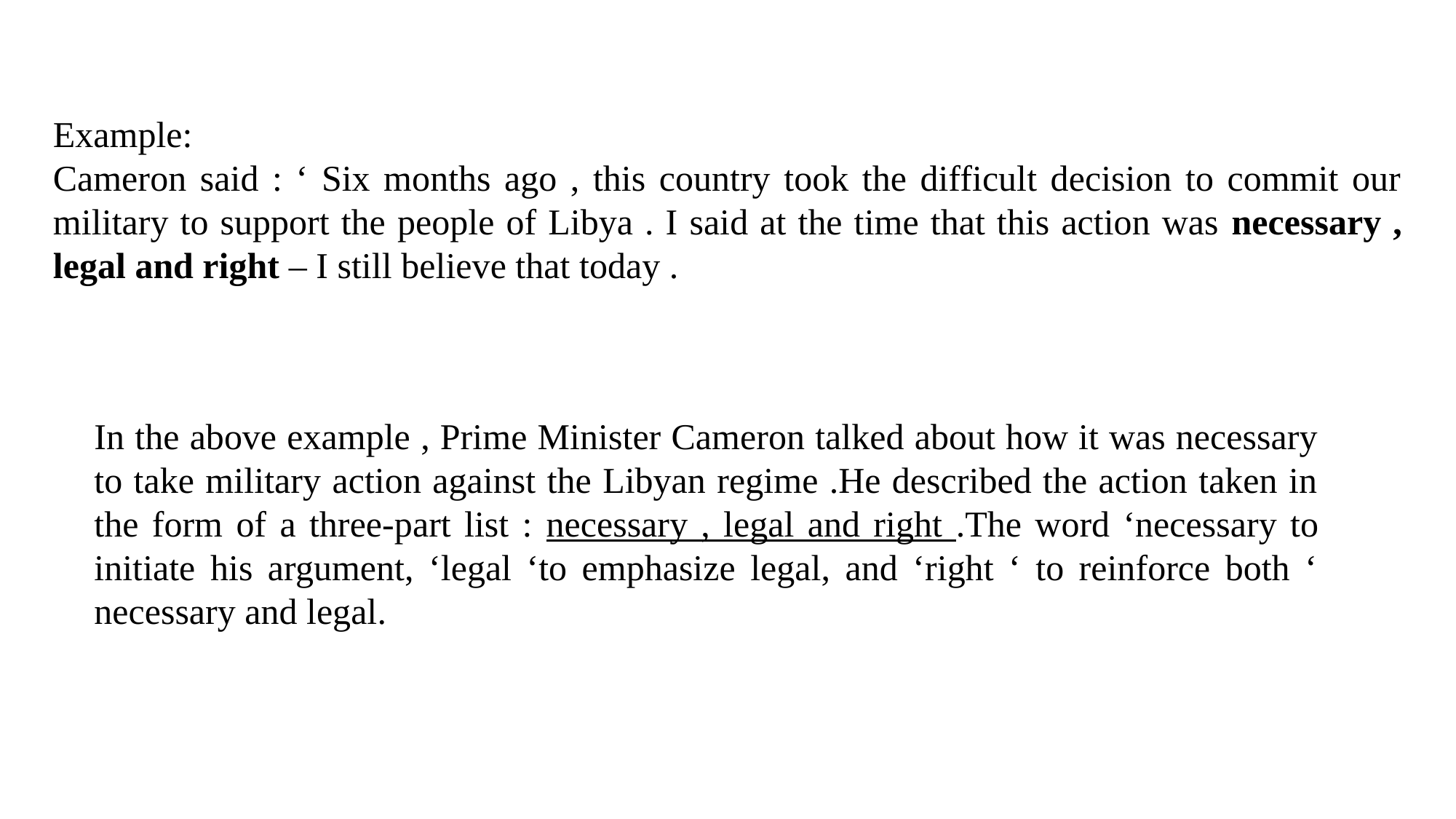

Example:
Cameron said : ‘ Six months ago , this country took the difficult decision to commit our military to support the people of Libya . I said at the time that this action was necessary , legal and right – I still believe that today .
In the above example , Prime Minister Cameron talked about how it was necessary to take military action against the Libyan regime .He described the action taken in the form of a three-part list : necessary , legal and right .The word ‘necessary to initiate his argument, ‘legal ‘to emphasize legal, and ‘right ‘ to reinforce both ‘ necessary and legal.